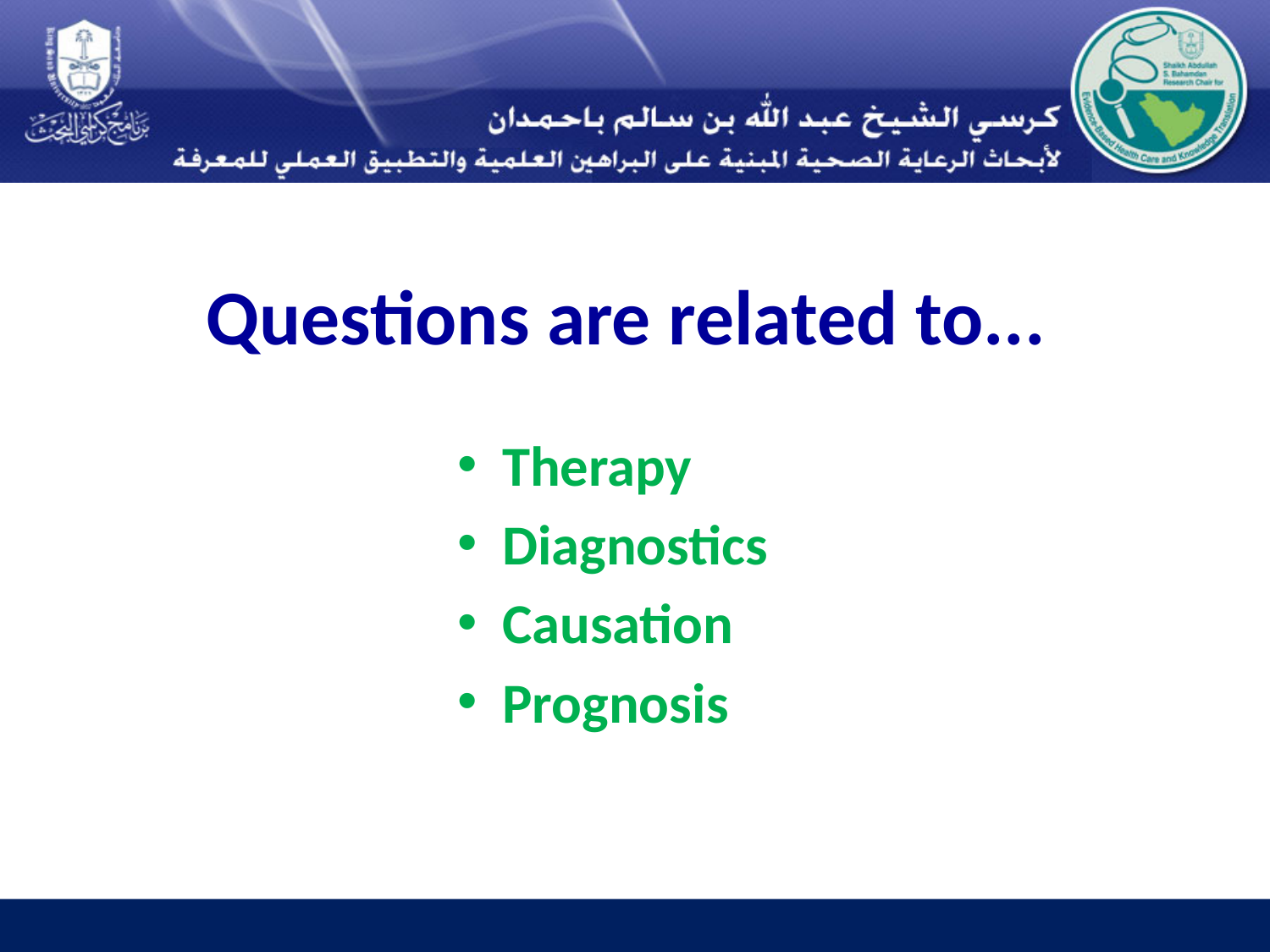

# Questions are related to...
  Therapy
  Diagnostics
  Causation
  Prognosis